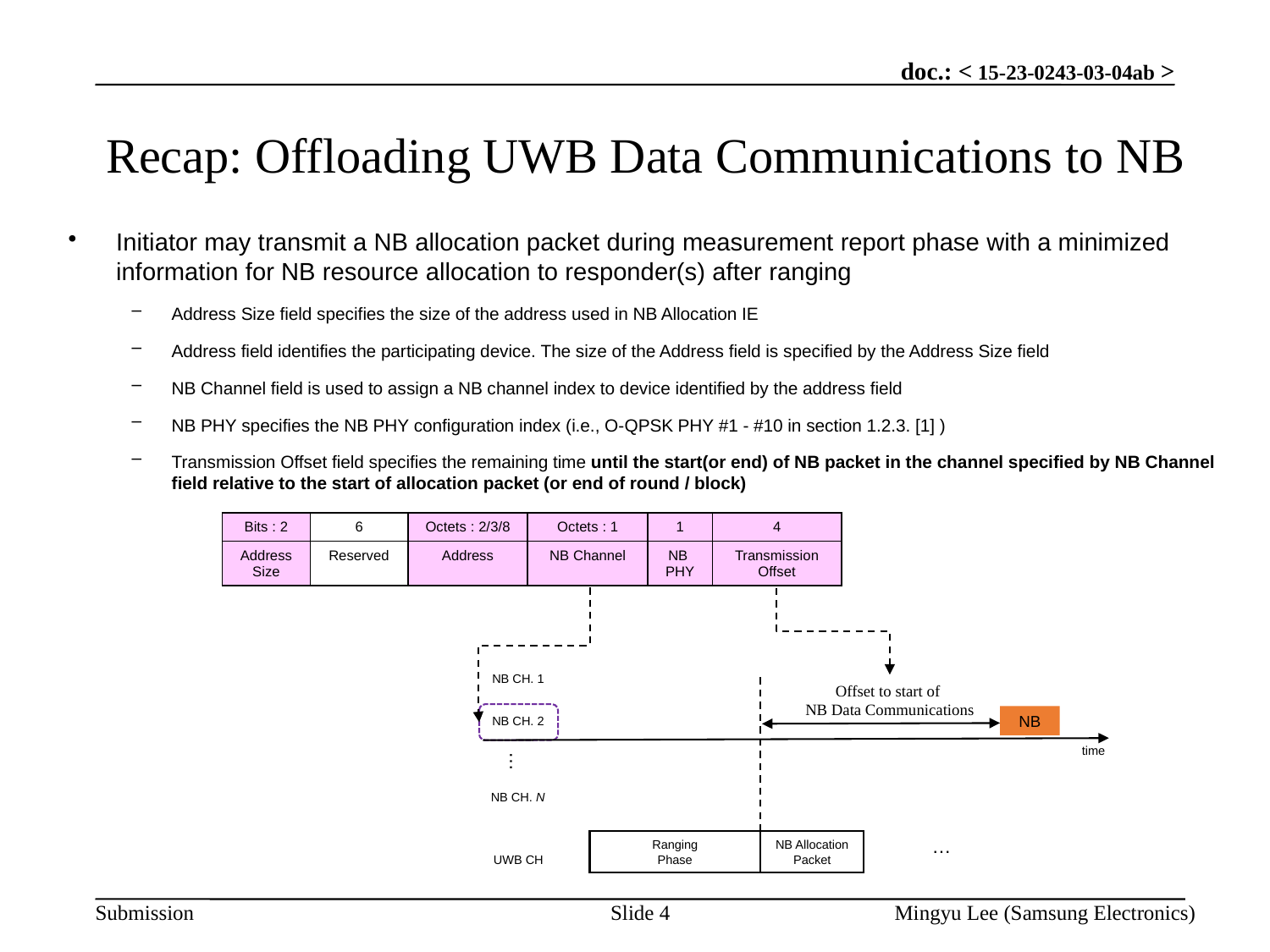

# Recap: Offloading UWB Data Communications to NB
Initiator may transmit a NB allocation packet during measurement report phase with a minimized information for NB resource allocation to responder(s) after ranging
Address Size field specifies the size of the address used in NB Allocation IE
Address field identifies the participating device. The size of the Address field is specified by the Address Size field
NB Channel field is used to assign a NB channel index to device identified by the address field
NB PHY specifies the NB PHY configuration index (i.e., O-QPSK PHY #1 - #10 in section 1.2.3. [1] )
Transmission Offset field specifies the remaining time until the start(or end) of NB packet in the channel specified by NB Channel
field relative to the start of allocation packet (or end of round / block)

| Bits : 2 | 6 | Octets : 2/3/8 | Octets : 1 | 1 | 4 |
| --- | --- | --- | --- | --- | --- |
| Address Size | Reserved | Address | NB Channel | NB PHY | Transmission Offset |

 NB CH. 1

Offset to start of
NB Data Communications

NB
 NB CH. 2

time
…
 NB CH. N
…
Ranging
Phase
NB Allocation
Packet
UWB CH
Slide 4
Mingyu Lee (Samsung Electronics)